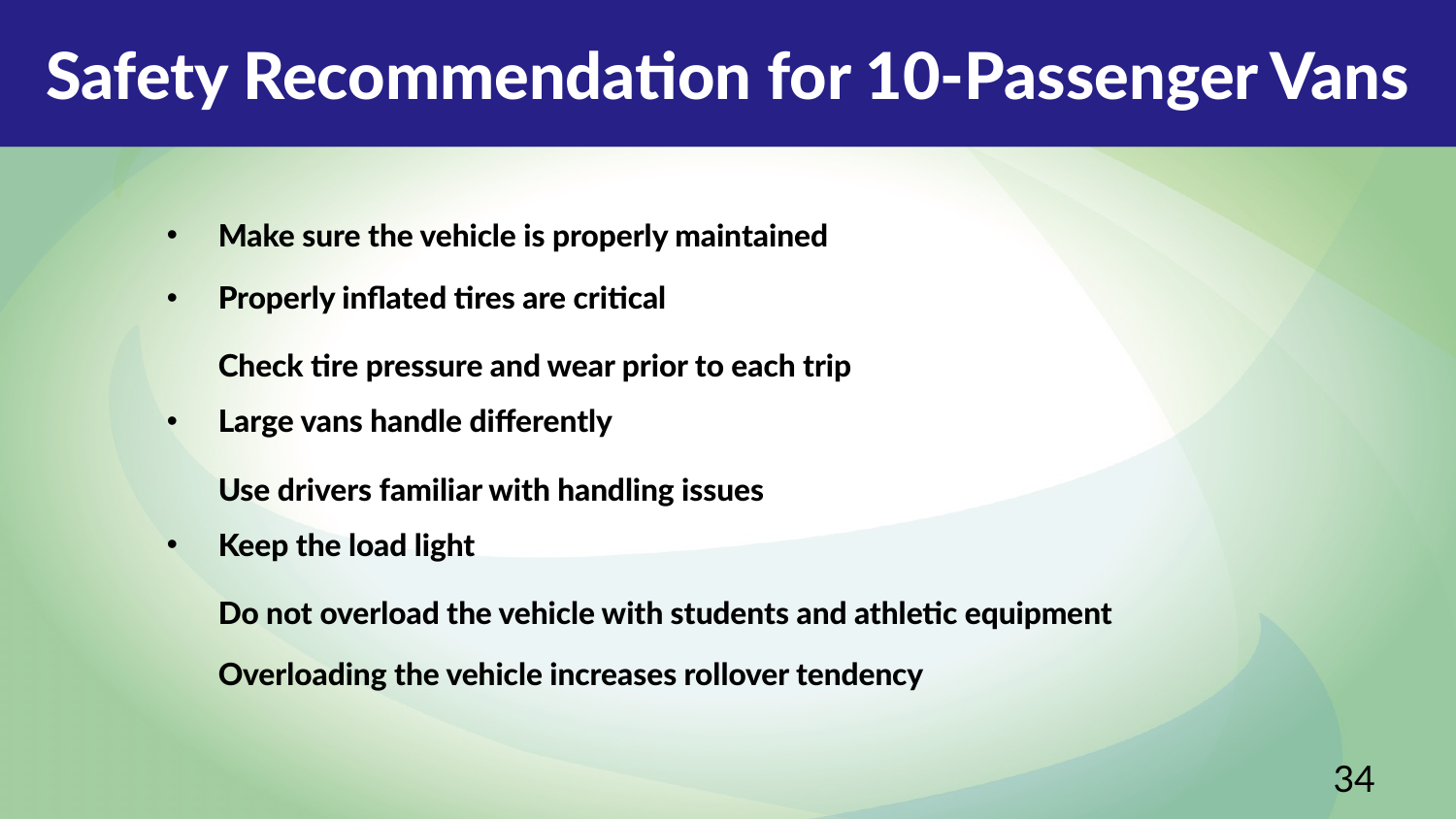

Safety Recommendation for 10-Passenger Vans
Make sure the vehicle is properly maintained
Properly inflated tires are critical
Check tire pressure and wear prior to each trip
Large vans handle differently
Use drivers familiar with handling issues
Keep the load light
Do not overload the vehicle with students and athletic equipment
Overloading the vehicle increases rollover tendency